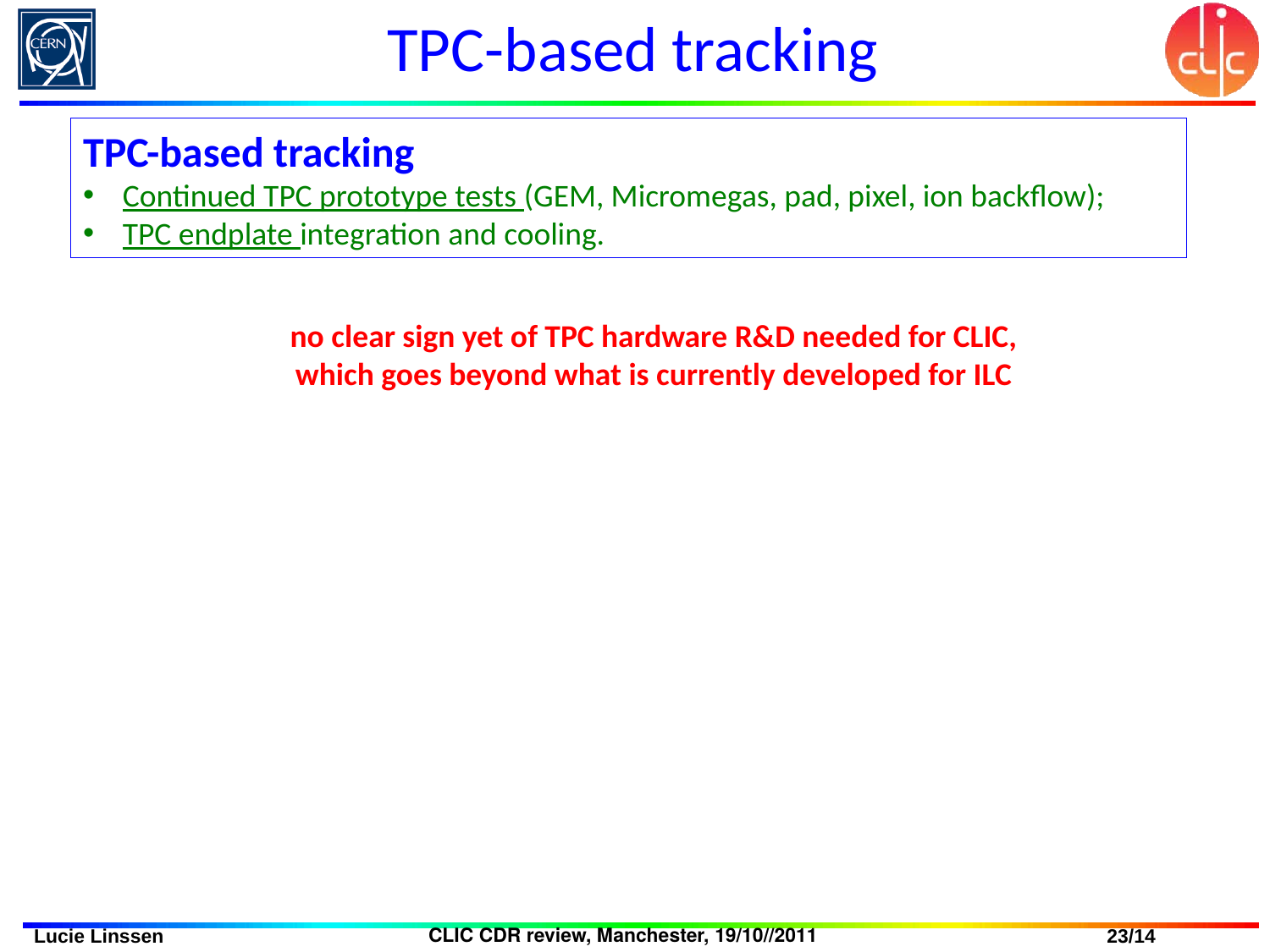

# TPC-based tracking
TPC-based tracking
Continued TPC prototype tests (GEM, Micromegas, pad, pixel, ion backflow);
TPC endplate integration and cooling.
no clear sign yet of TPC hardware R&D needed for CLIC, which goes beyond what is currently developed for ILC